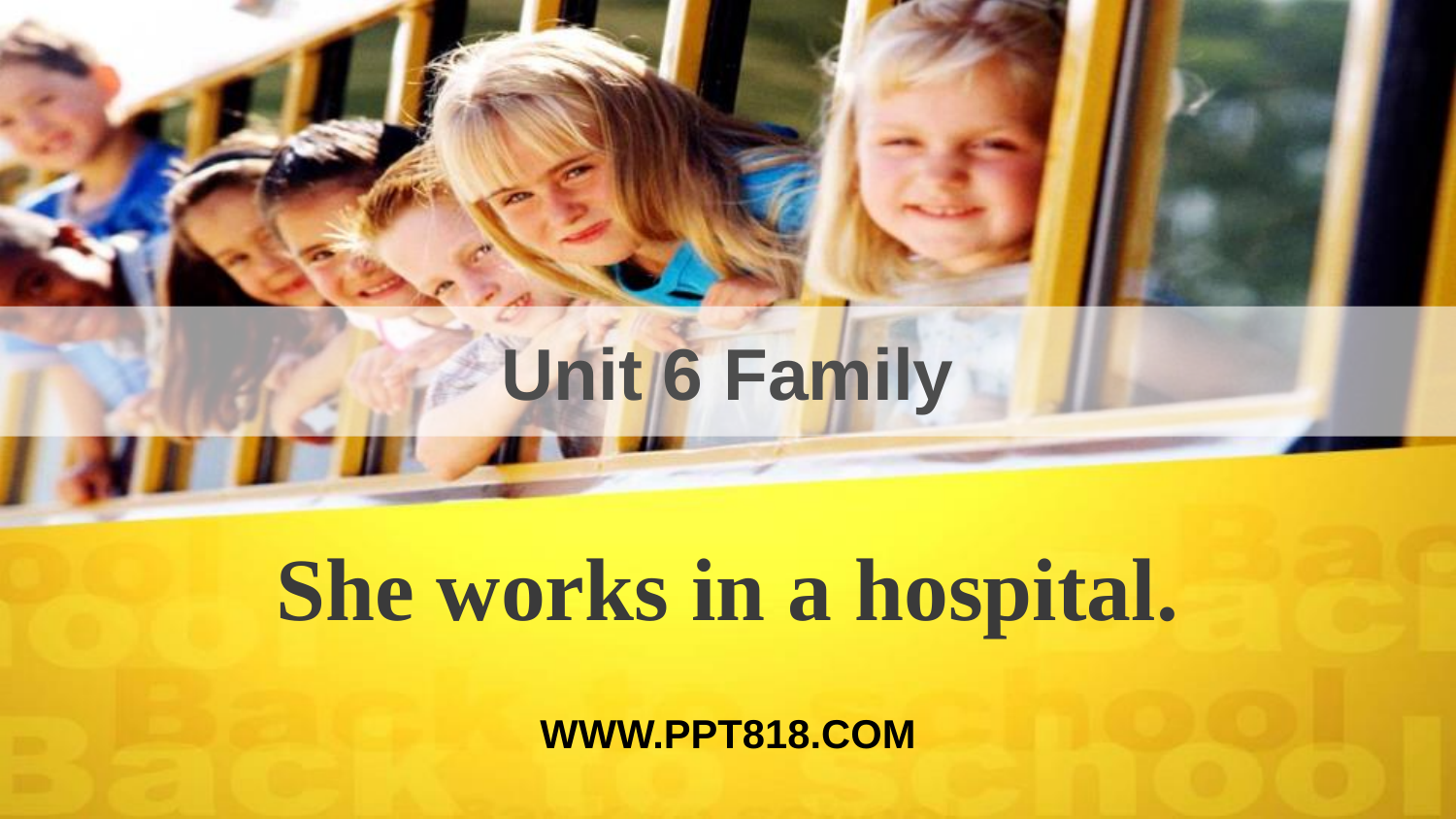

# Unit 6 Family
She works in a hospital.
WWW.PPT818.COM